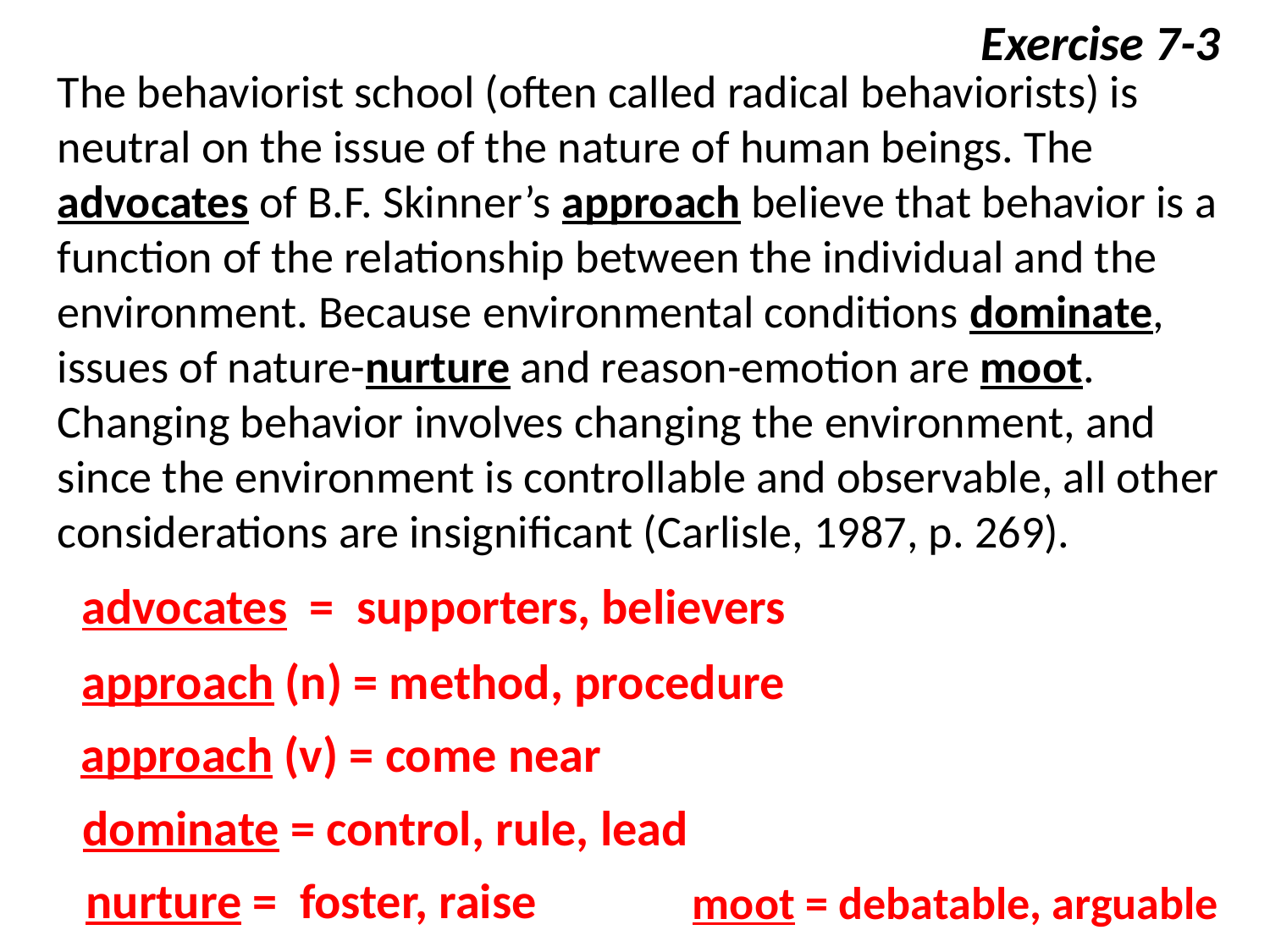

Exercise 7-3
The behaviorist school (often called radical behaviorists) is neutral on the issue of the nature of human beings. The advocates of B.F. Skinner’s approach believe that behavior is a function of the relationship between the individual and the environment. Because environmental conditions dominate, issues of nature-nurture and reason-emotion are moot. Changing behavior involves changing the environment, and since the environment is controllable and observable, all other considerations are insignificant (Carlisle, 1987, p. 269).
advocates  =  supporters, believers
approach (n) = method, procedure
approach (v) = come near
dominate = control, rule, lead
nurture =  foster, raise
moot = debatable, arguable